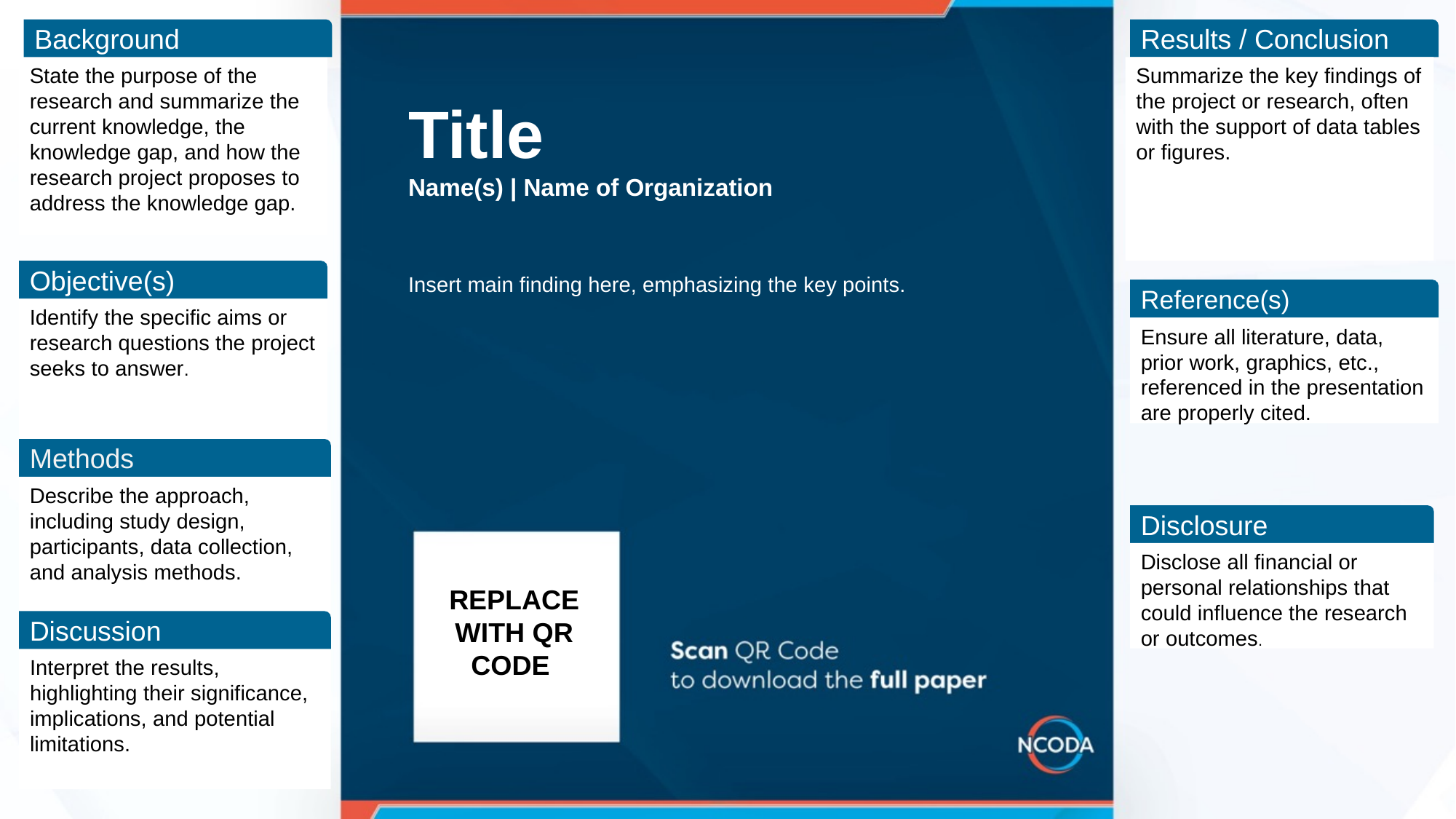

Background
Results / Conclusion
State the purpose of the research and summarize the current knowledge, the knowledge gap, and how the research project proposes to address the knowledge gap.
Summarize the key findings of the project or research, often with the support of data tables or figures.
Title
Name(s) | Name of Organization
Insert main finding here, emphasizing the key points.
Objective(s)
Reference(s)
Identify the specific aims or research questions the project seeks to answer.
Ensure all literature, data, prior work, graphics, etc., referenced in the presentation are properly cited.
Methods
Describe the approach, including study design, participants, data collection, and analysis methods.
Disclosure
Disclose all financial or personal relationships that could influence the research or outcomes.
REPLACE WITH QR CODE
Discussion
Interpret the results, highlighting their significance, implications, and potential limitations.